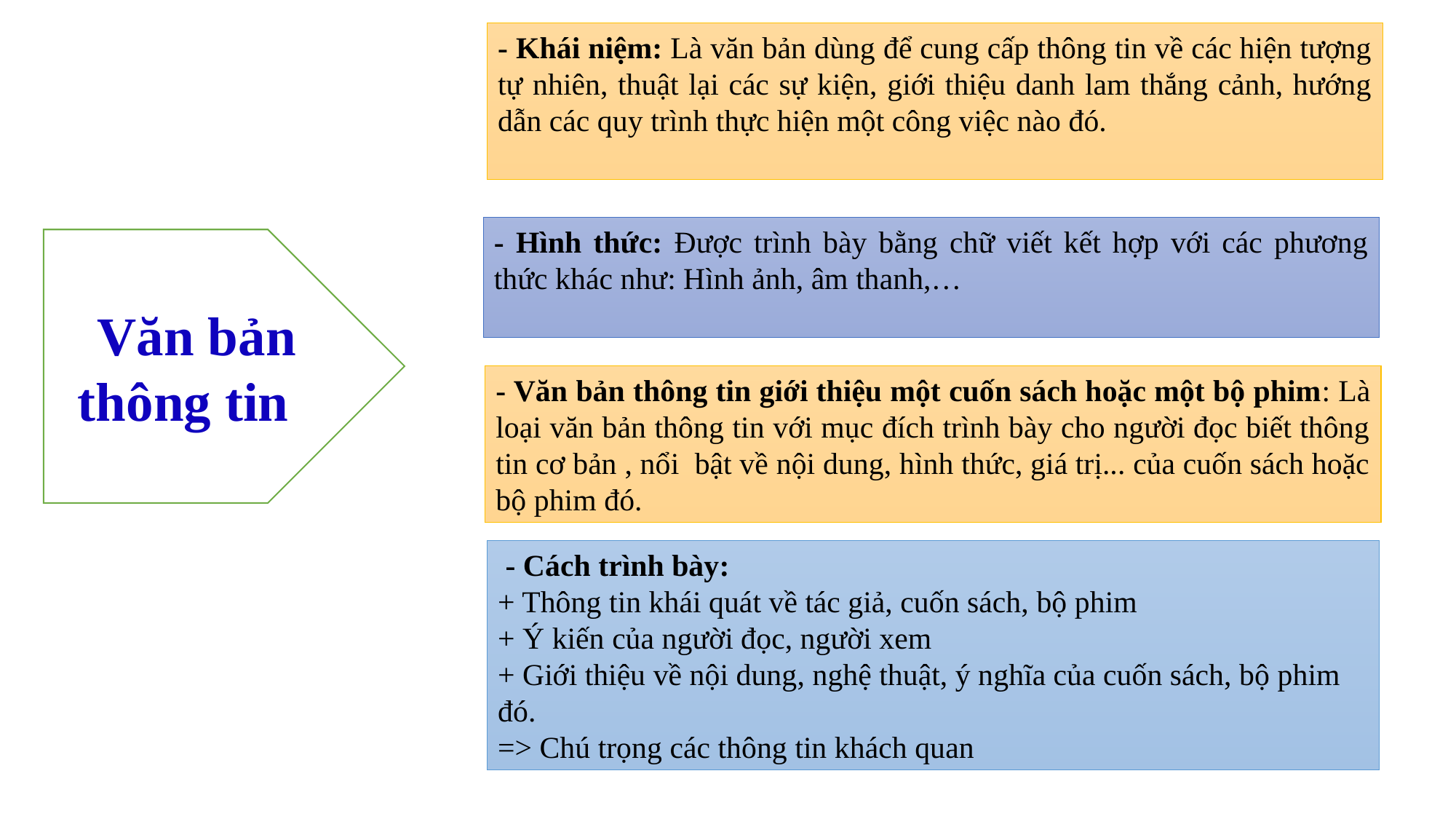

- Khái niệm: Là văn bản dùng để cung cấp thông tin về các hiện tượng tự nhiên, thuật lại các sự kiện, giới thiệu danh lam thắng cảnh, hướng dẫn các quy trình thực hiện một công việc nào đó.

- Hình thức: Được trình bày bằng chữ viết kết hợp với các phương thức khác như: Hình ảnh, âm thanh,…

 Văn bản thông tin
- Văn bản thông tin giới thiệu một cuốn sách hoặc một bộ phim: Là loại văn bản thông tin với mục đích trình bày cho người đọc biết thông tin cơ bản , nổi  bật về nội dung, hình thức, giá trị... của cuốn sách hoặc bộ phim đó.
 - Cách trình bày:
+ Thông tin khái quát về tác giả, cuốn sách, bộ phim
+ Ý kiến của người đọc, người xem
+ Giới thiệu về nội dung, nghệ thuật, ý nghĩa của cuốn sách, bộ phim đó.
=> Chú trọng các thông tin khách quan